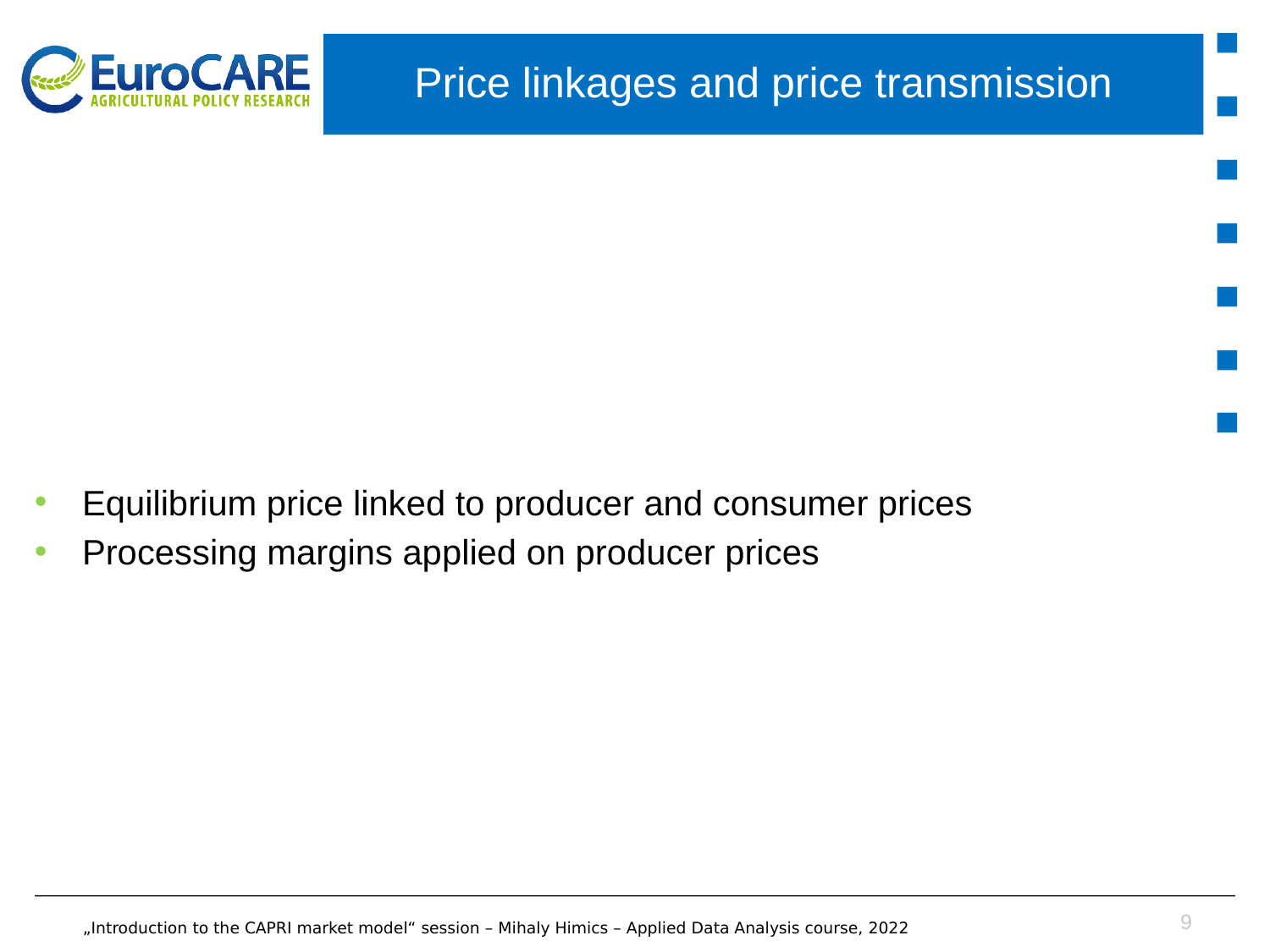

# Price linkages and price transmission
Equilibrium price linked to producer and consumer prices
Processing margins applied on producer prices
9
„Introduction to the CAPRI market model“ session – Mihaly Himics – Applied Data Analysis course, 2022